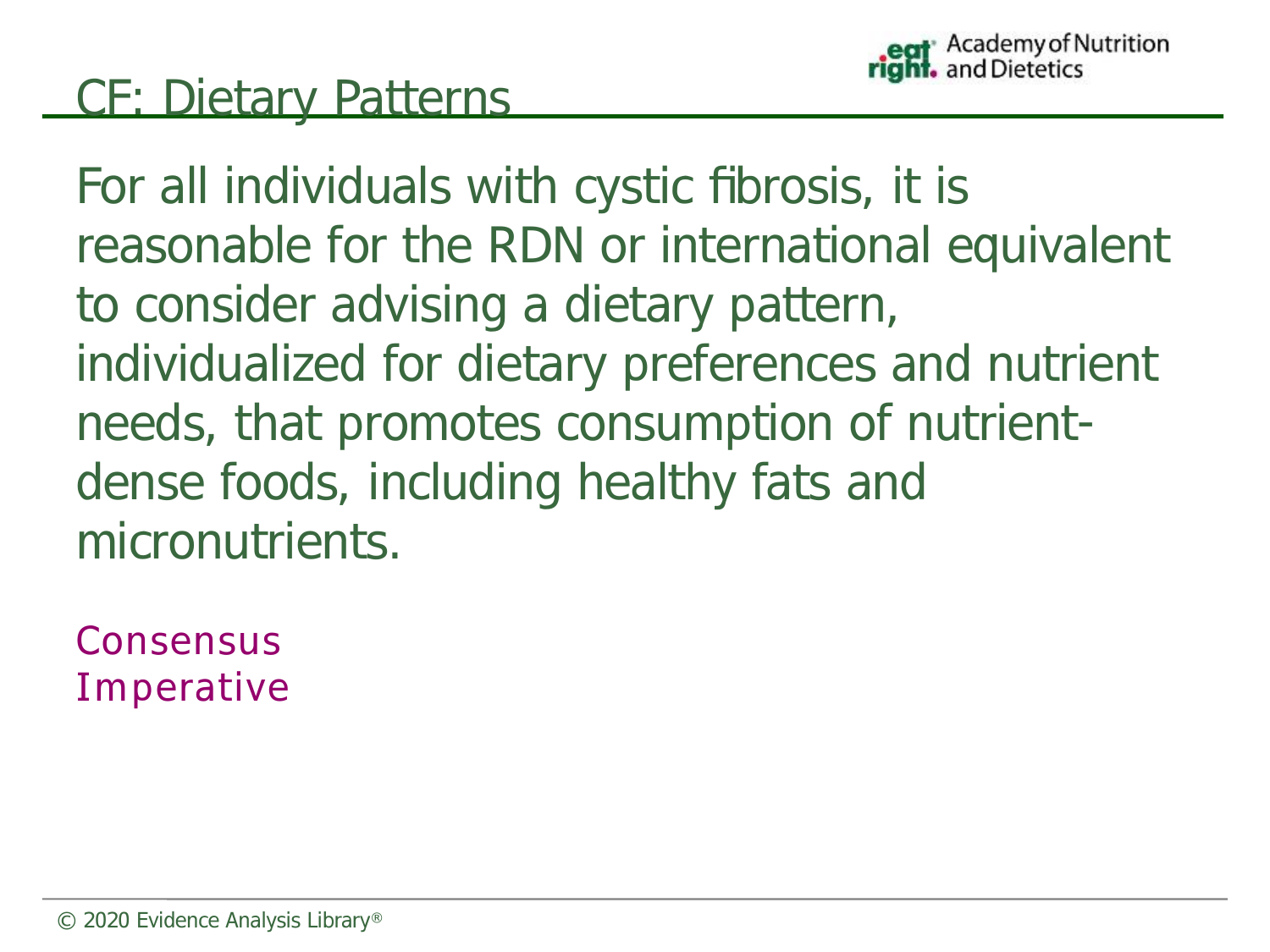

# CF: Dietary Patterns
For all individuals with cystic fibrosis, it is reasonable for the RDN or international equivalent to consider advising a dietary pattern, individualized for dietary preferences and nutrient needs, that promotes consumption of nutrient-dense foods, including healthy fats and micronutrients.

Consensus
Imperative
© 2020 Evidence Analysis Library®